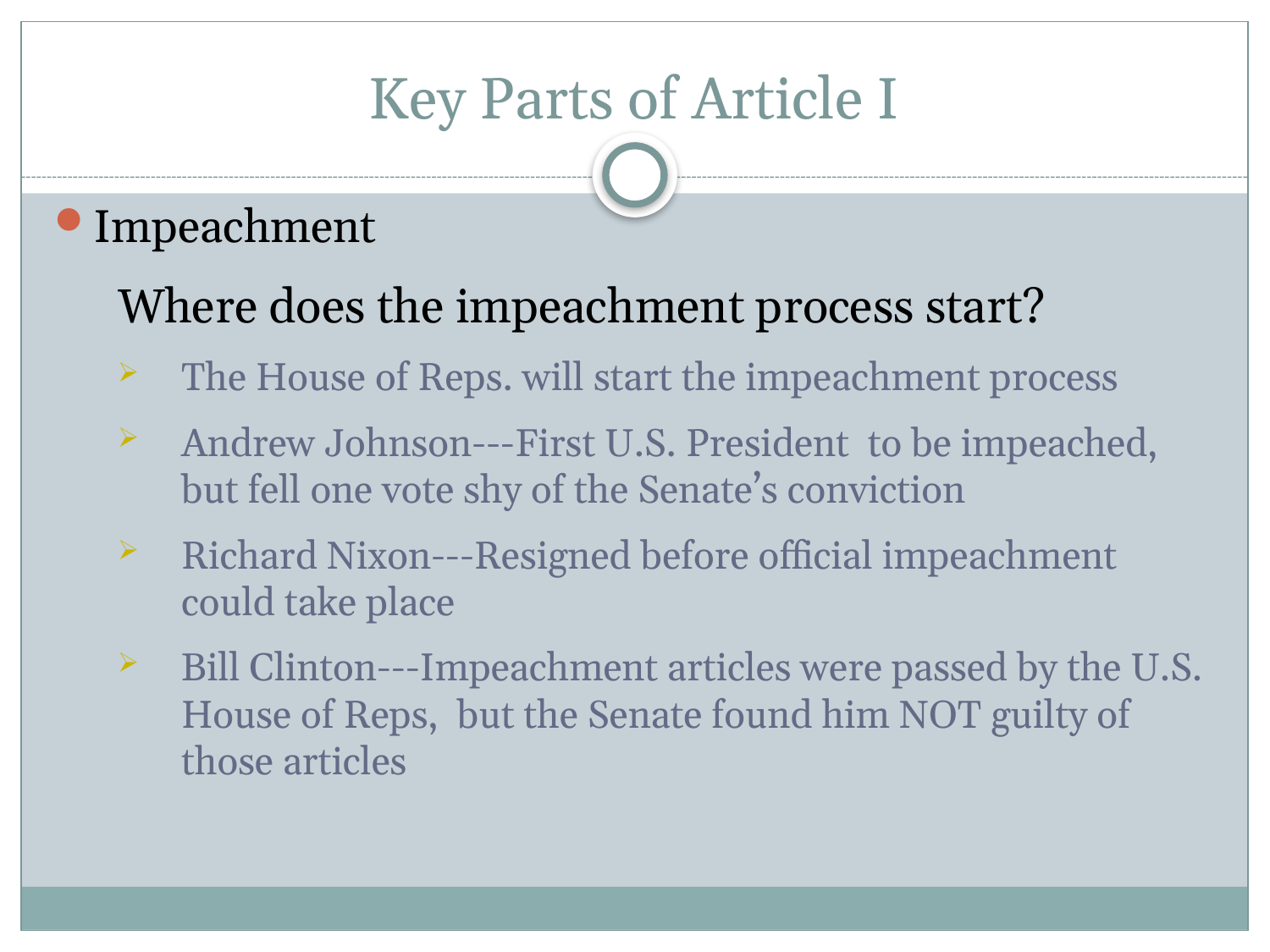

# Key Parts of Article I
Impeachment
	Where does the impeachment process start?
The House of Reps. will start the impeachment process
Andrew Johnson---First U.S. President  to be impeached, but fell one vote shy of the Senate’s conviction
Richard Nixon---Resigned before official impeachment could take place
Bill Clinton---Impeachment articles were passed by the U.S. House of Reps,  but the Senate found him NOT guilty of those articles